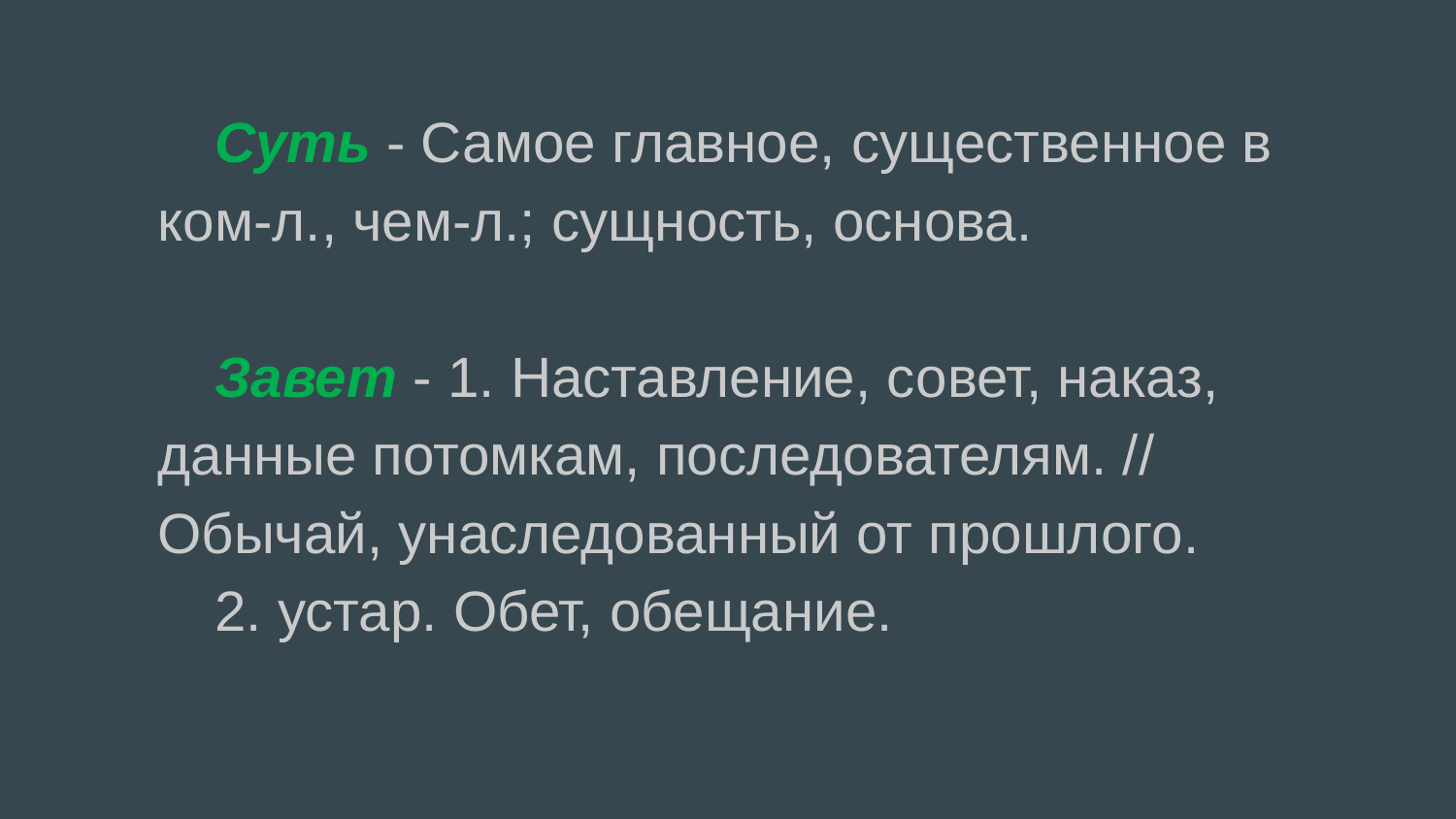

Суть - Самое главное, существенное в ком-л., чем-л.; сущность, основа.

Завет - 1. Наставление, совет, наказ, данные потомкам, последователям. // Обычай, унаследованный от прошлого.
2. устар. Обет, обещание.